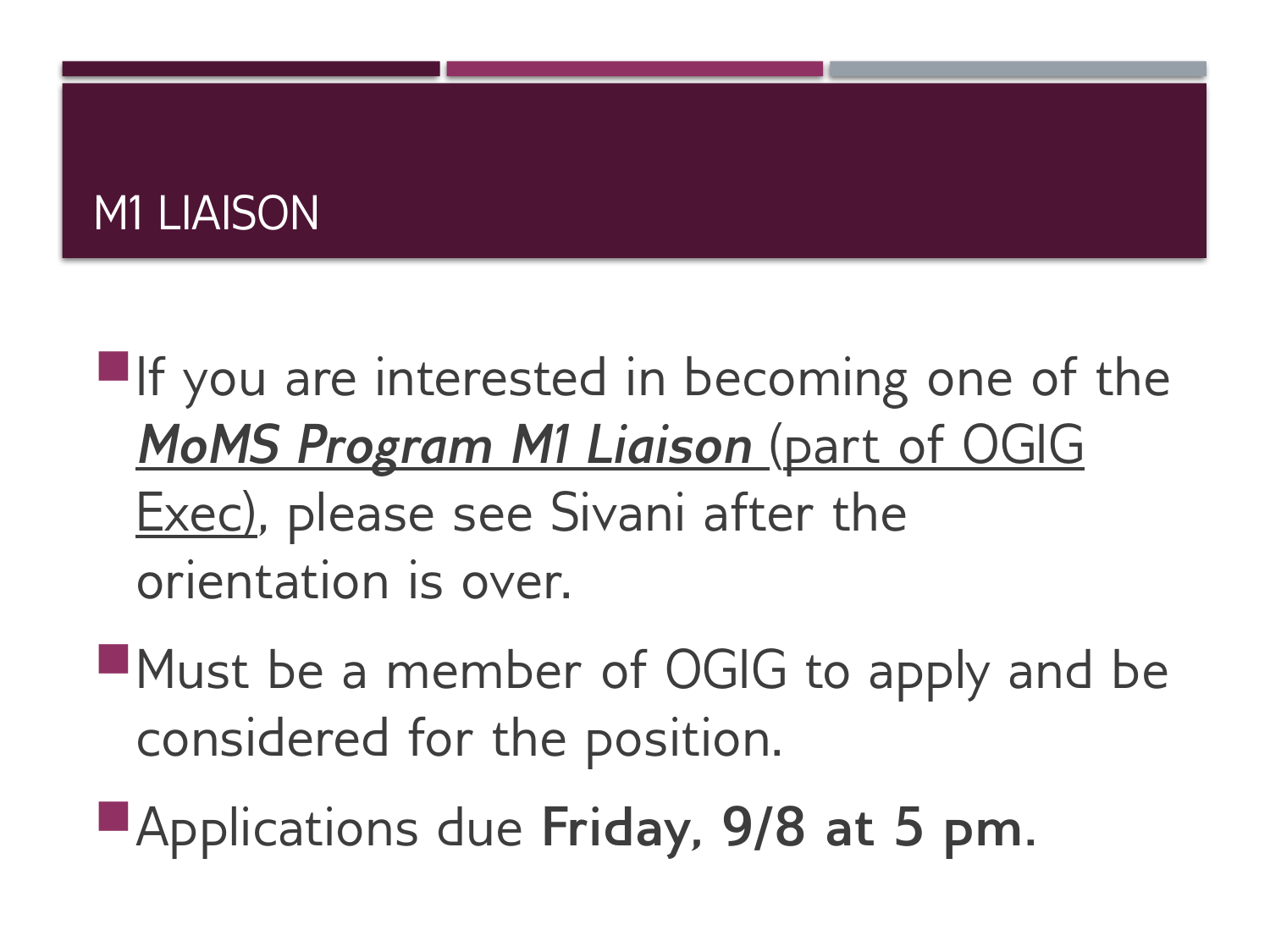

# M1 Liaison
If you are interested in becoming one of the MoMS Program M1 Liaison (part of OGIG Exec), please see Sivani after the orientation is over.
Must be a member of OGIG to apply and be considered for the position.
Applications due Friday, 9/8 at 5 pm.